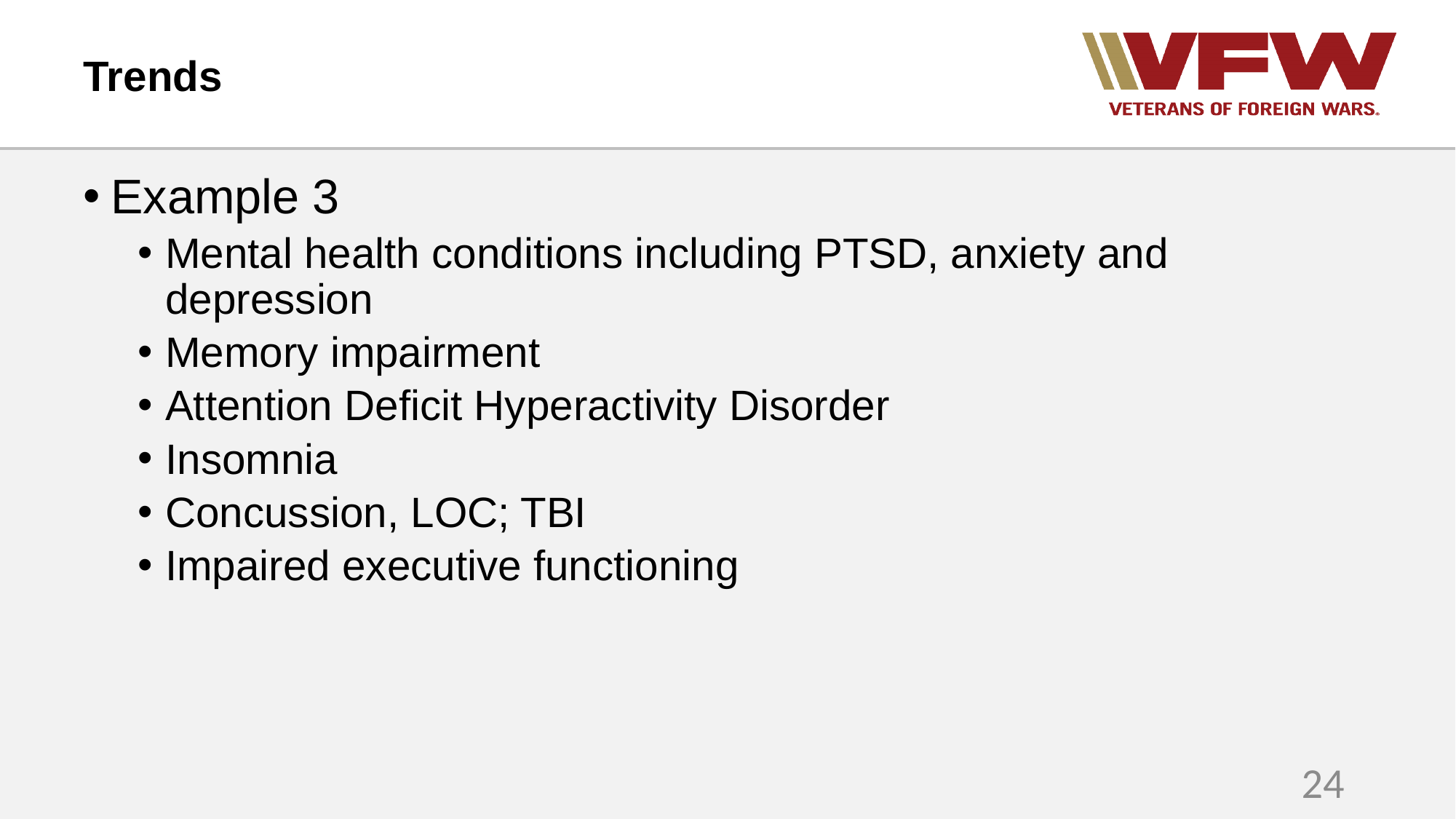

# Trends
Example 3
Mental health conditions including PTSD, anxiety and depression
Memory impairment
Attention Deficit Hyperactivity Disorder
Insomnia
Concussion, LOC; TBI
Impaired executive functioning

24